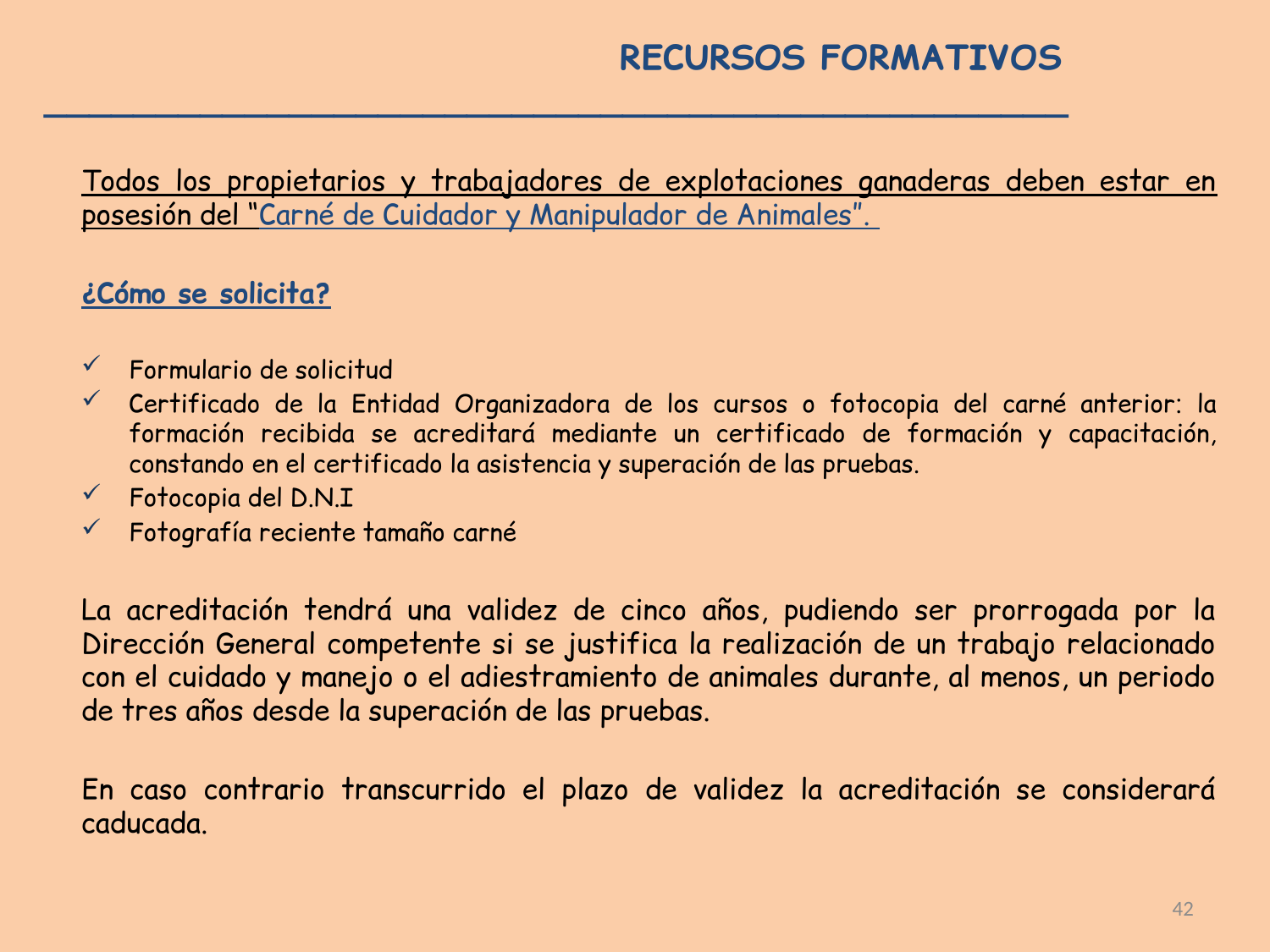

RECURSOS FORMATIVOS
______________________________________________
Todos los propietarios y trabajadores de explotaciones ganaderas deben estar en posesión del “Carné de Cuidador y Manipulador de Animales”.

¿Cómo se solicita?

Formulario de solicitud
Certificado de la Entidad Organizadora de los cursos o fotocopia del carné anterior: la formación recibida se acreditará mediante un certificado de formación y capacitación, constando en el certificado la asistencia y superación de las pruebas.
Fotocopia del D.N.I
Fotografía reciente tamaño carné

La acreditación tendrá una validez de cinco años, pudiendo ser prorrogada por la Dirección General competente si se justifica la realización de un trabajo relacionado con el cuidado y manejo o el adiestramiento de animales durante, al menos, un periodo de tres años desde la superación de las pruebas.

En caso contrario transcurrido el plazo de validez la acreditación se considerará caducada.

42